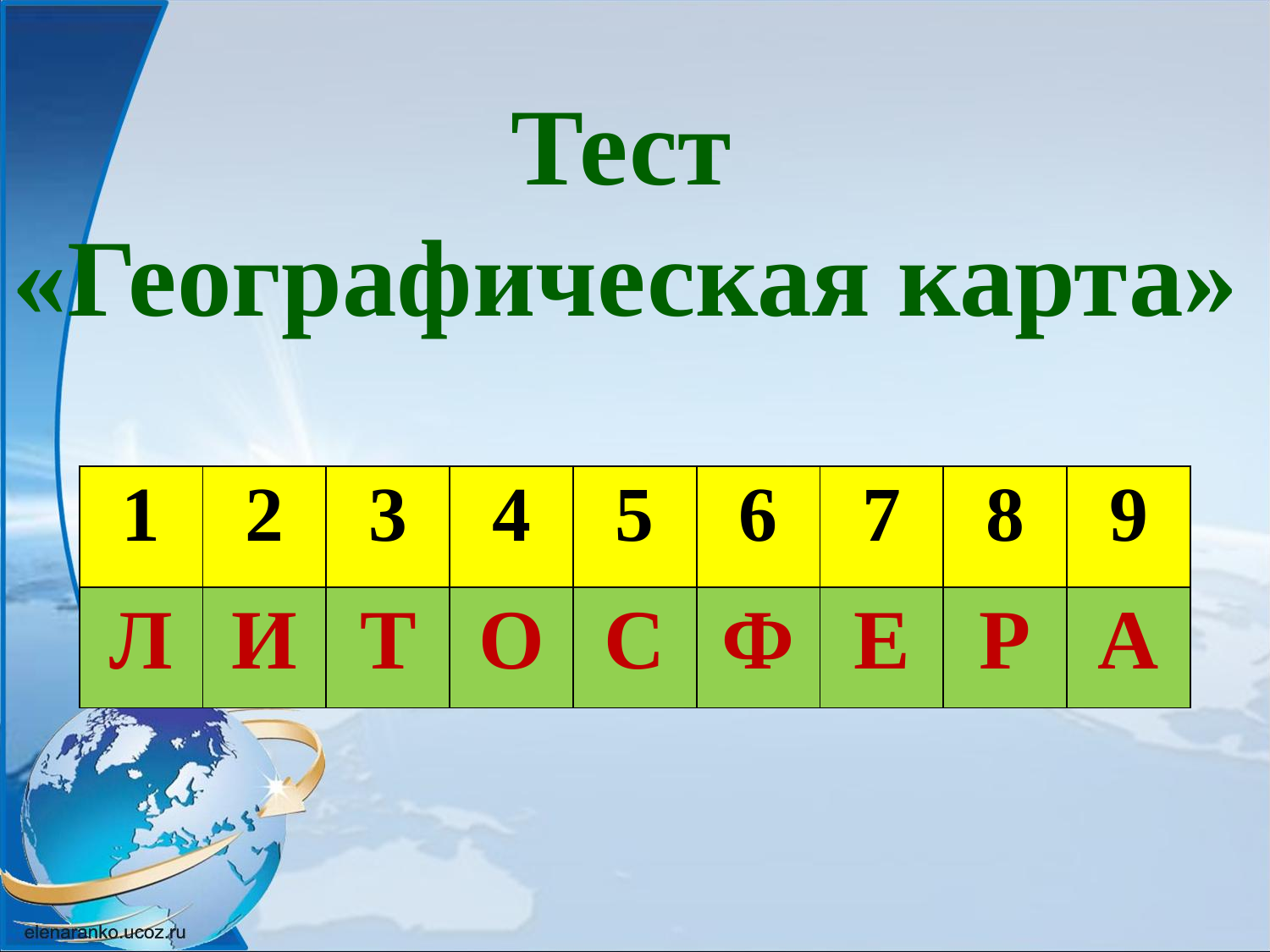

Тест
«Географическая карта»
| 1 | 2 | 3 | 4 | 5 | 6 | 7 | 8 | 9 |
| --- | --- | --- | --- | --- | --- | --- | --- | --- |
| Л | И | Т | О | С | Ф | Е | Р | А |